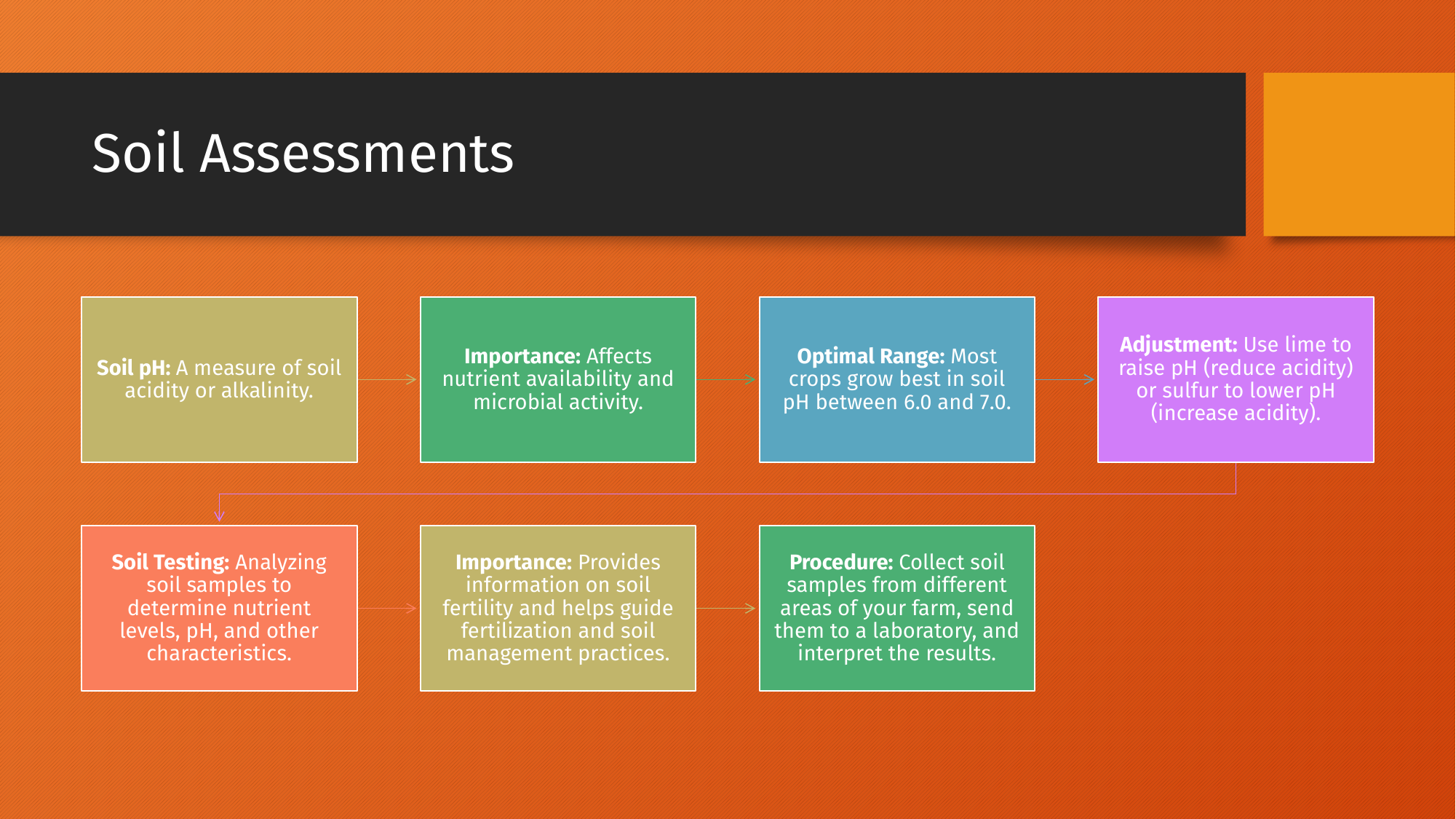

# Soil Assessments

Soil pH: A measure of soil acidity or alkalinity.

Importance: Affects nutrient availability and microbial activity.

Optimal Range: Most crops grow best in soil pH between 6.0 and 7.0.

Adjustment: Use lime to raise pH (reduce acidity) or sulfur to lower pH (increase acidity).

Soil Testing: Analyzing soil samples to determine nutrient levels, pH, and other characteristics.

Importance: Provides information on soil fertility and helps guide fertilization and soil management practices.
Procedure: Collect soil samples from different areas of your farm, send them to a laboratory, and interpret the results.